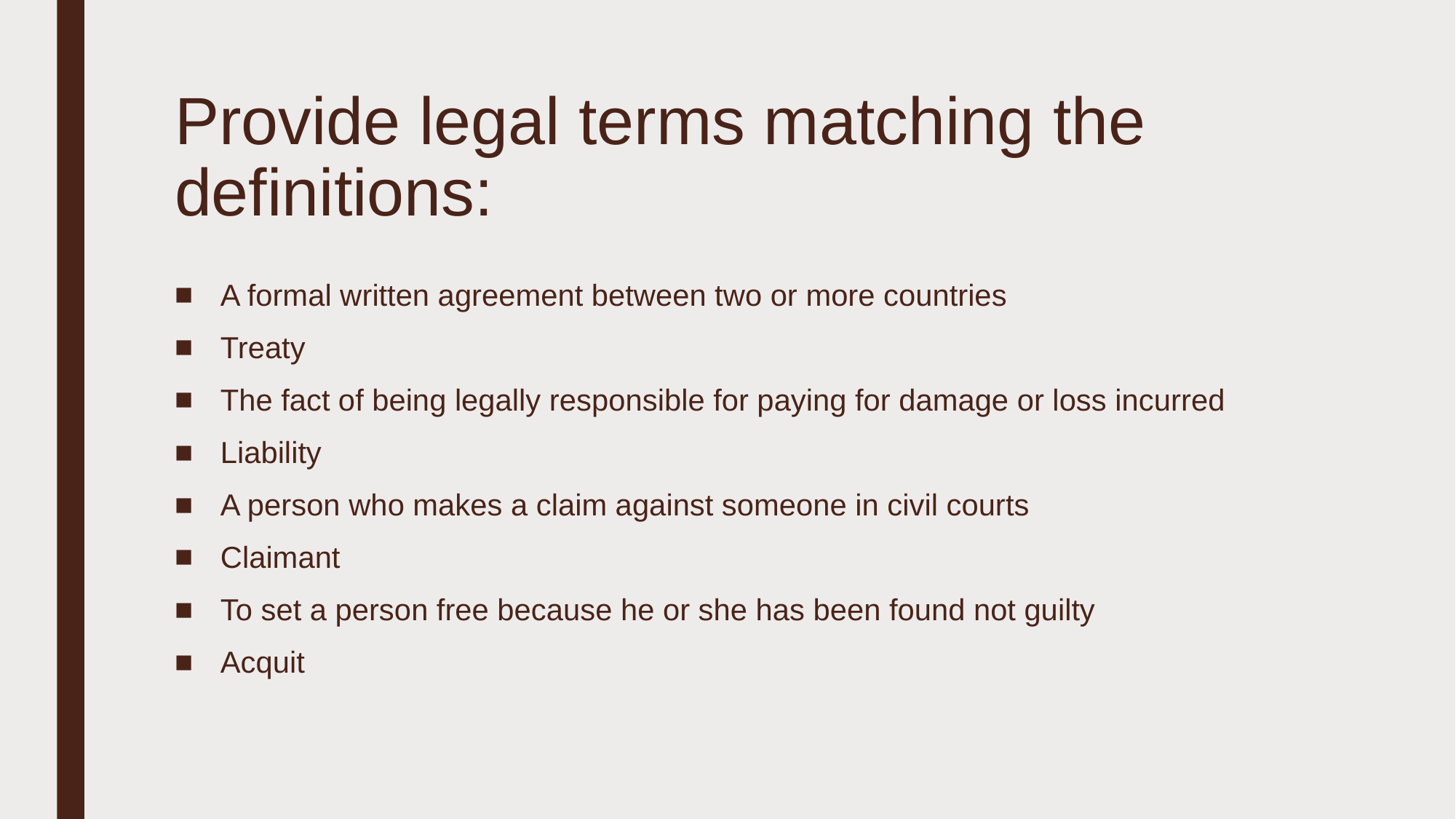

# Provide legal terms matching the definitions:
A formal written agreement between two or more countries
Treaty
The fact of being legally responsible for paying for damage or loss incurred
Liability
A person who makes a claim against someone in civil courts
Claimant
To set a person free because he or she has been found not guilty
Acquit